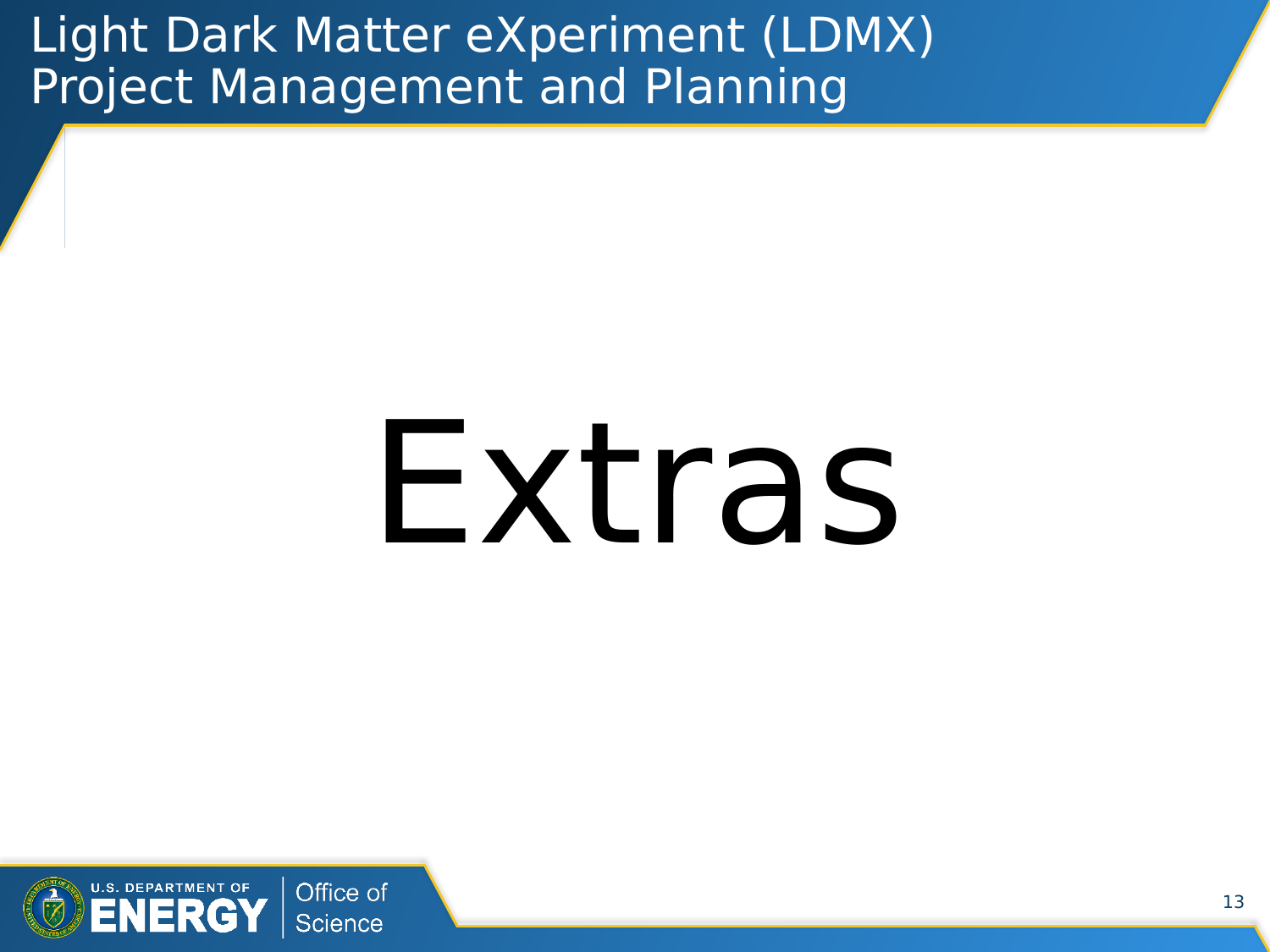

# Light Dark Matter eXperiment (LDMX)
Project Management and Planning
Extras
13